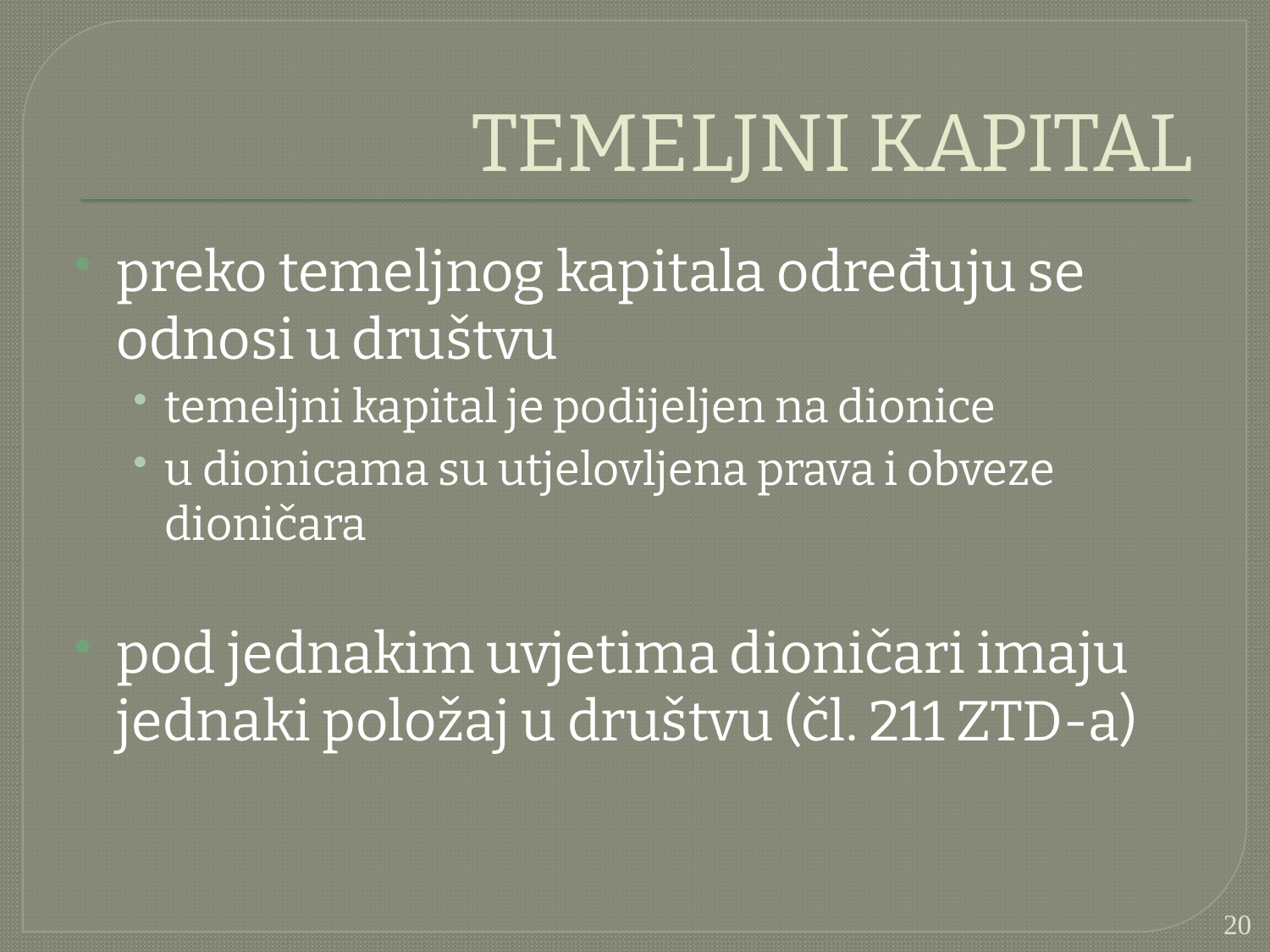

# TEMELJNI KAPITAL
preko temeljnog kapitala određuju se odnosi u društvu
temeljni kapital je podijeljen na dionice
u dionicama su utjelovljena prava i obveze dioničara

pod jednakim uvjetima dioničari imaju jednaki položaj u društvu (čl. 211 ZTD-a)

20